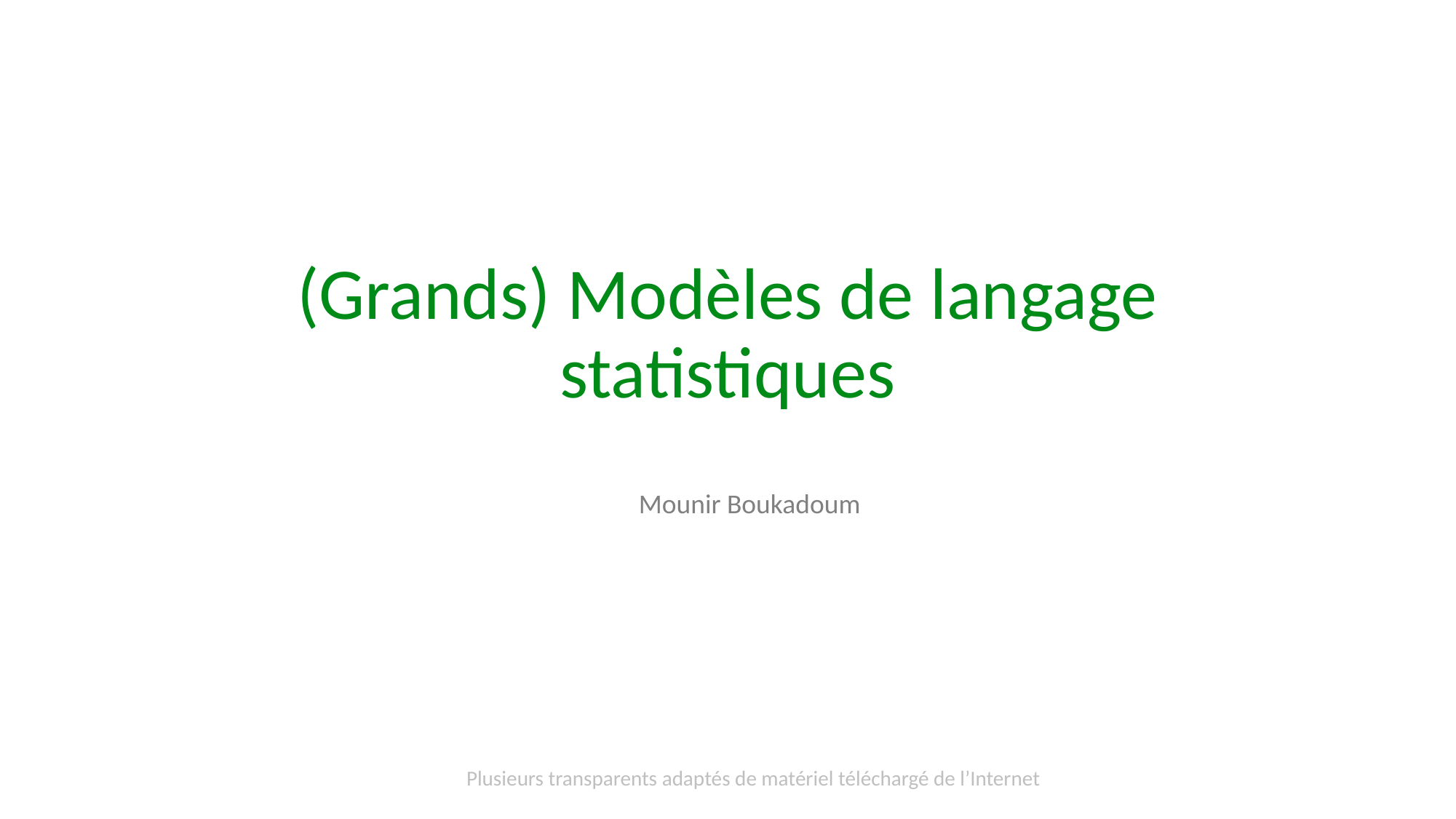

# (Grands) Modèles de langage statistiques
Mounir Boukadoum
Plusieurs transparents adaptés de matériel téléchargé de l’Internet